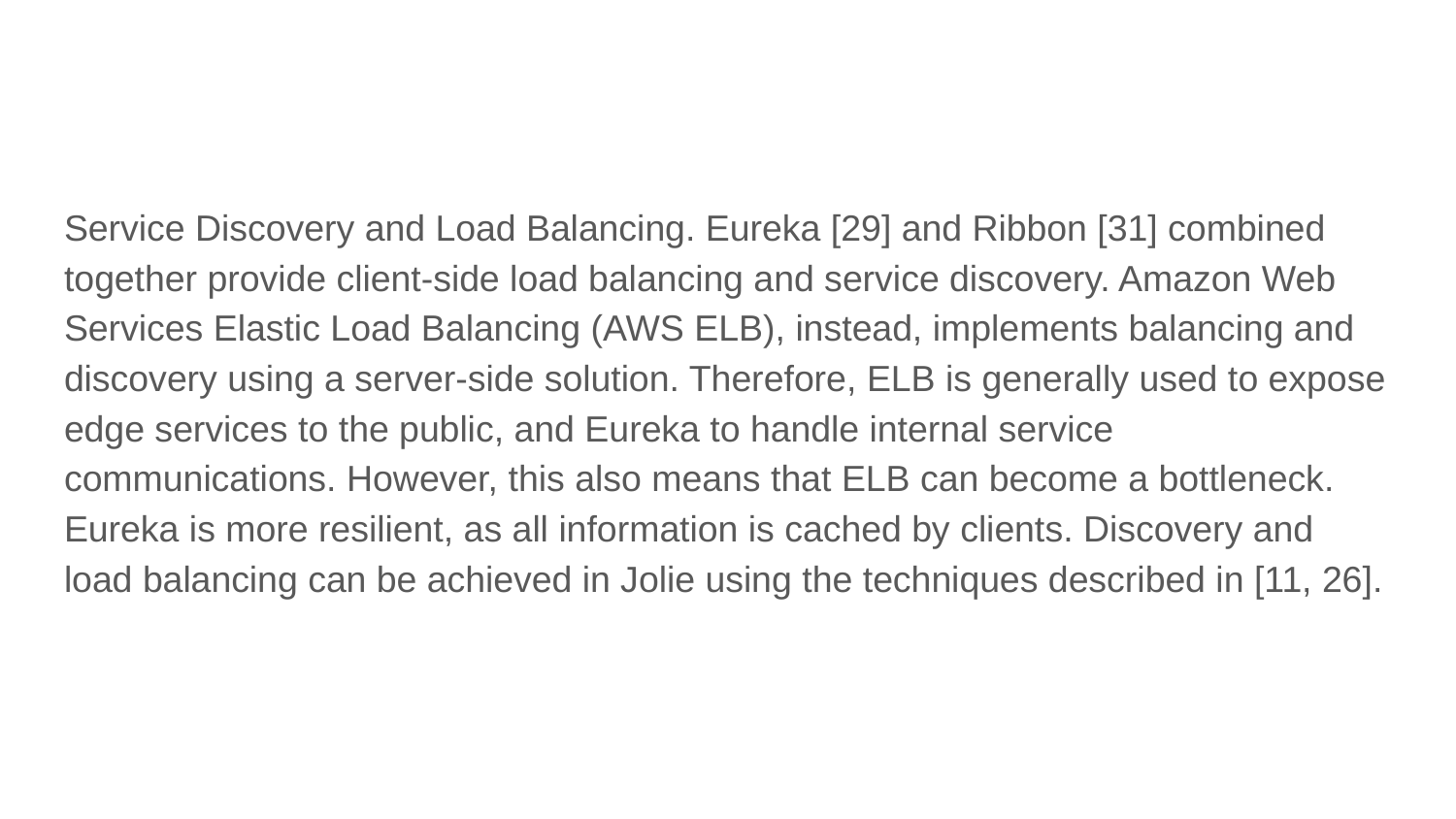

#
Service Discovery and Load Balancing. Eureka [29] and Ribbon [31] combined together provide client-side load balancing and service discovery. Amazon Web Services Elastic Load Balancing (AWS ELB), instead, implements balancing and discovery using a server-side solution. Therefore, ELB is generally used to expose edge services to the public, and Eureka to handle internal service communications. However, this also means that ELB can become a bottleneck. Eureka is more resilient, as all information is cached by clients. Discovery and load balancing can be achieved in Jolie using the techniques described in [11, 26].